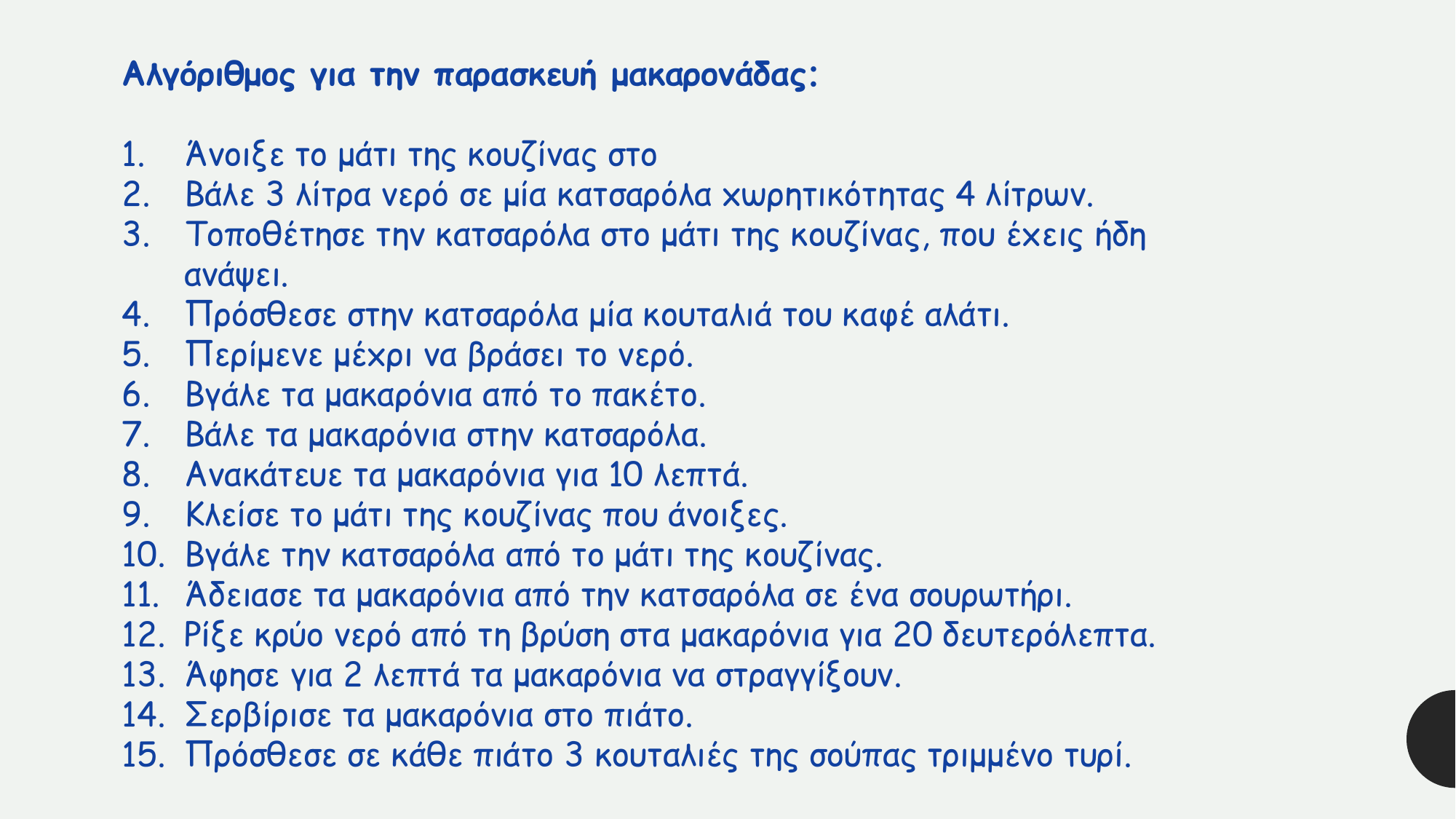

Αλγόριθμος για την παρασκευή μακαρονάδας:

Άνοιξε το μάτι της κουζίνας στο
Βάλε 3 λίτρα νερό σε μία κατσαρόλα χωρητικότητας 4 λίτρων.
Τοποθέτησε την κατσαρόλα στο μάτι της κουζίνας, που έχεις ήδη ανάψει.
Πρόσθεσε στην κατσαρόλα μία κουταλιά του καφέ αλάτι.
Περίμενε μέχρι να βράσει το νερό.
Βγάλε τα μακαρόνια από το πακέτο.
Βάλε τα μακαρόνια στην κατσαρόλα.
Ανακάτευε τα μακαρόνια για 10 λεπτά.
Κλείσε το μάτι της κουζίνας που άνοιξες.
Βγάλε την κατσαρόλα από το μάτι της κουζίνας.
Άδειασε τα μακαρόνια από την κατσαρόλα σε ένα σουρωτήρι.
Ρίξε κρύο νερό από τη βρύση στα μακαρόνια για 20 δευτερόλεπτα.
Άφησε για 2 λεπτά τα μακαρόνια να στραγγίξουν.
Σερβίρισε τα μακαρόνια στο πιάτο.
Πρόσθεσε σε κάθε πιάτο 3 κουταλιές της σούπας τριμμένο τυρί.